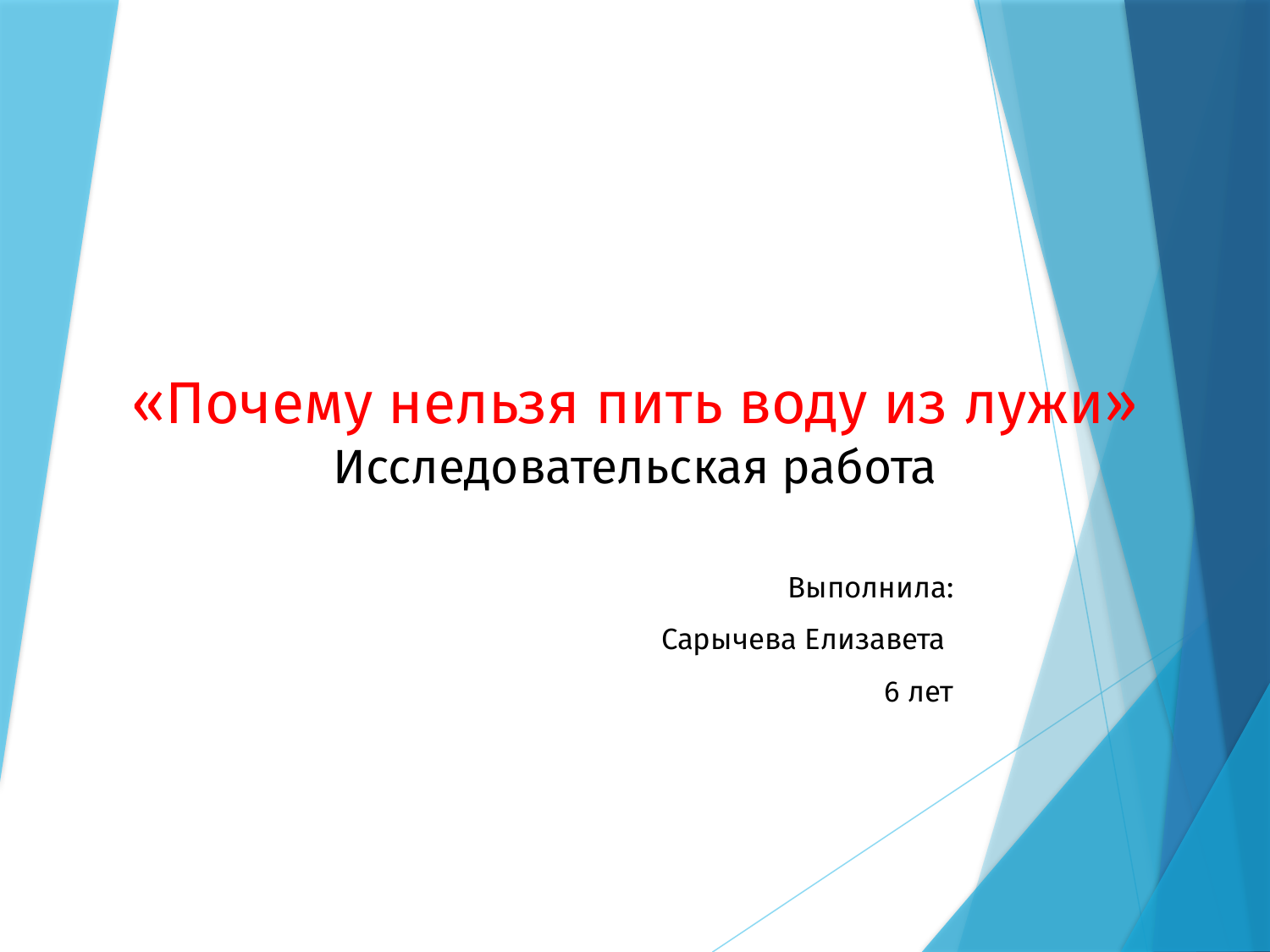

# «Почему нельзя пить воду из лужи» Исследовательская работа
Выполнила:
Сарычева Елизавета
6 лет